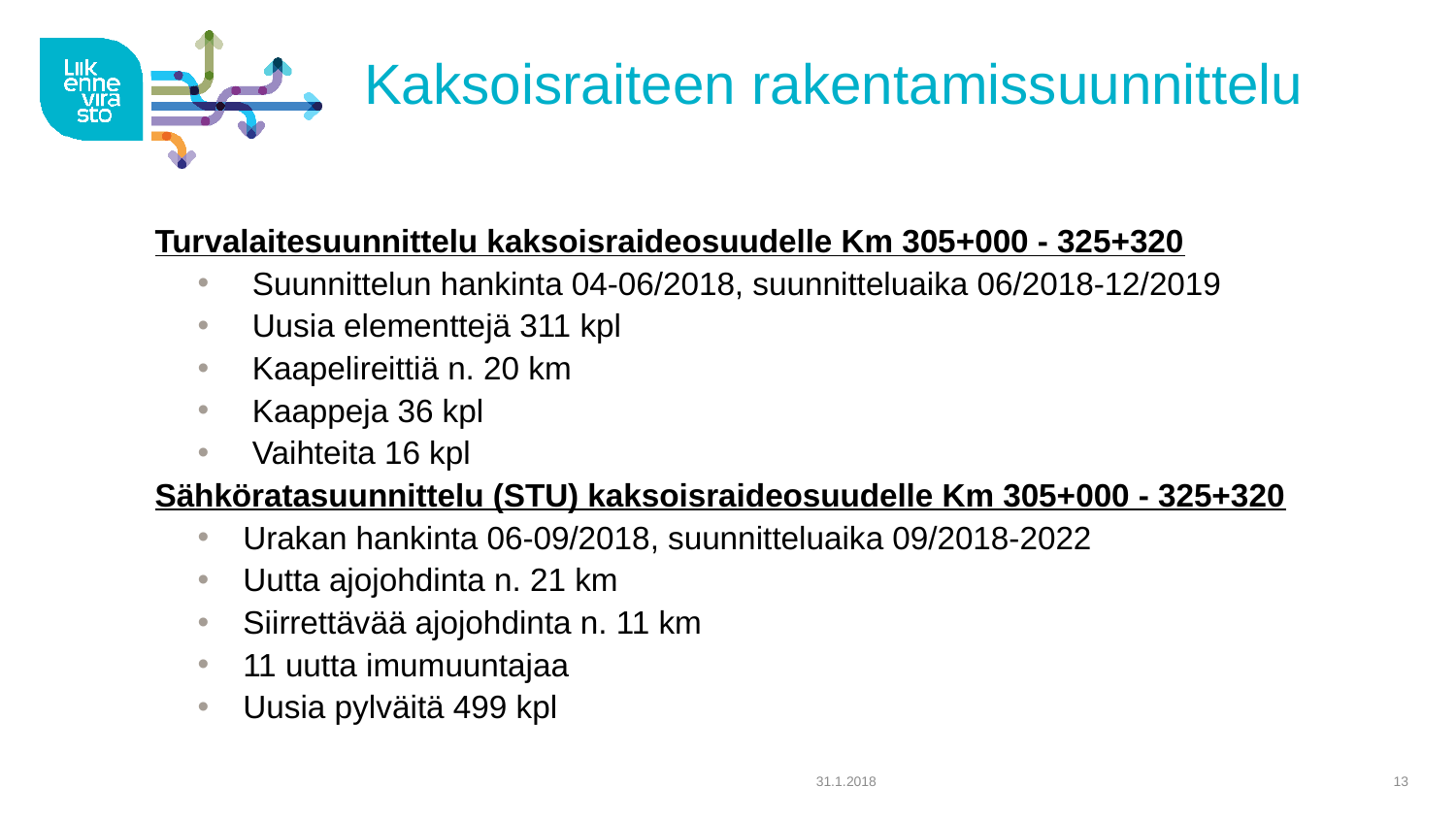

# Kaksoisraiteen rakentamissuunnittelu

Turvalaitesuunnittelu kaksoisraideosuudelle Km 305+000 - 325+320
Suunnittelun hankinta 04-06/2018, suunnitteluaika 06/2018-12/2019
Uusia elementtejä 311 kpl
Kaapelireittiä n. 20 km
Kaappeja 36 kpl
Vaihteita 16 kpl
Sähköratasuunnittelu (STU) kaksoisraideosuudelle Km 305+000 - 325+320
Urakan hankinta 06-09/2018, suunnitteluaika 09/2018-2022
Uutta ajojohdinta n. 21 km
Siirrettävää ajojohdinta n. 11 km
11 uutta imumuuntajaa
Uusia pylväitä 499 kpl

31.1.2018
13